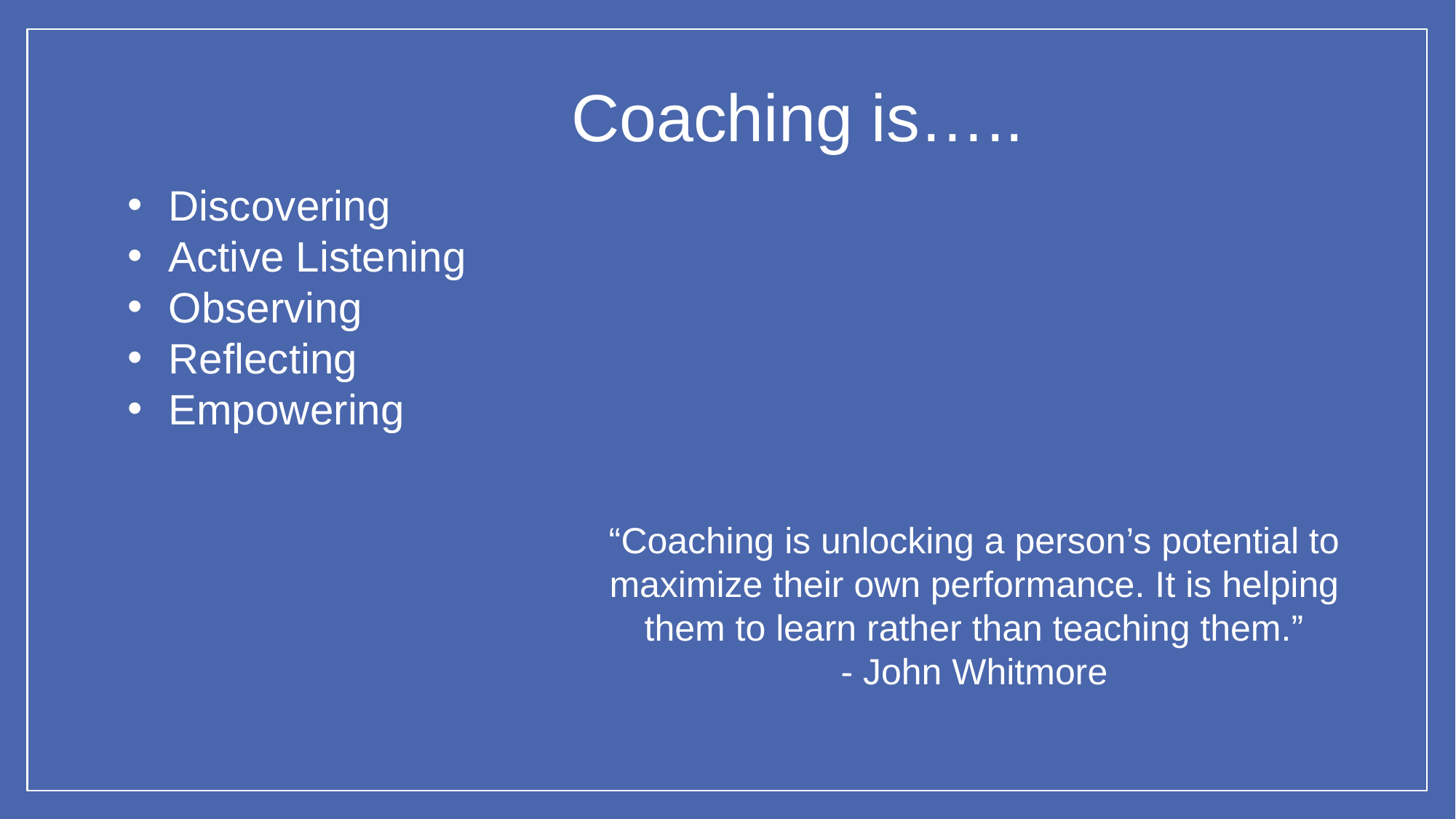

# Coaching is…..
Discovering
Active Listening
Observing
Reflecting
Empowering
“Coaching is unlocking a person’s potential to maximize their own performance. It is helping them to learn rather than teaching them.”
‐ John Whitmore